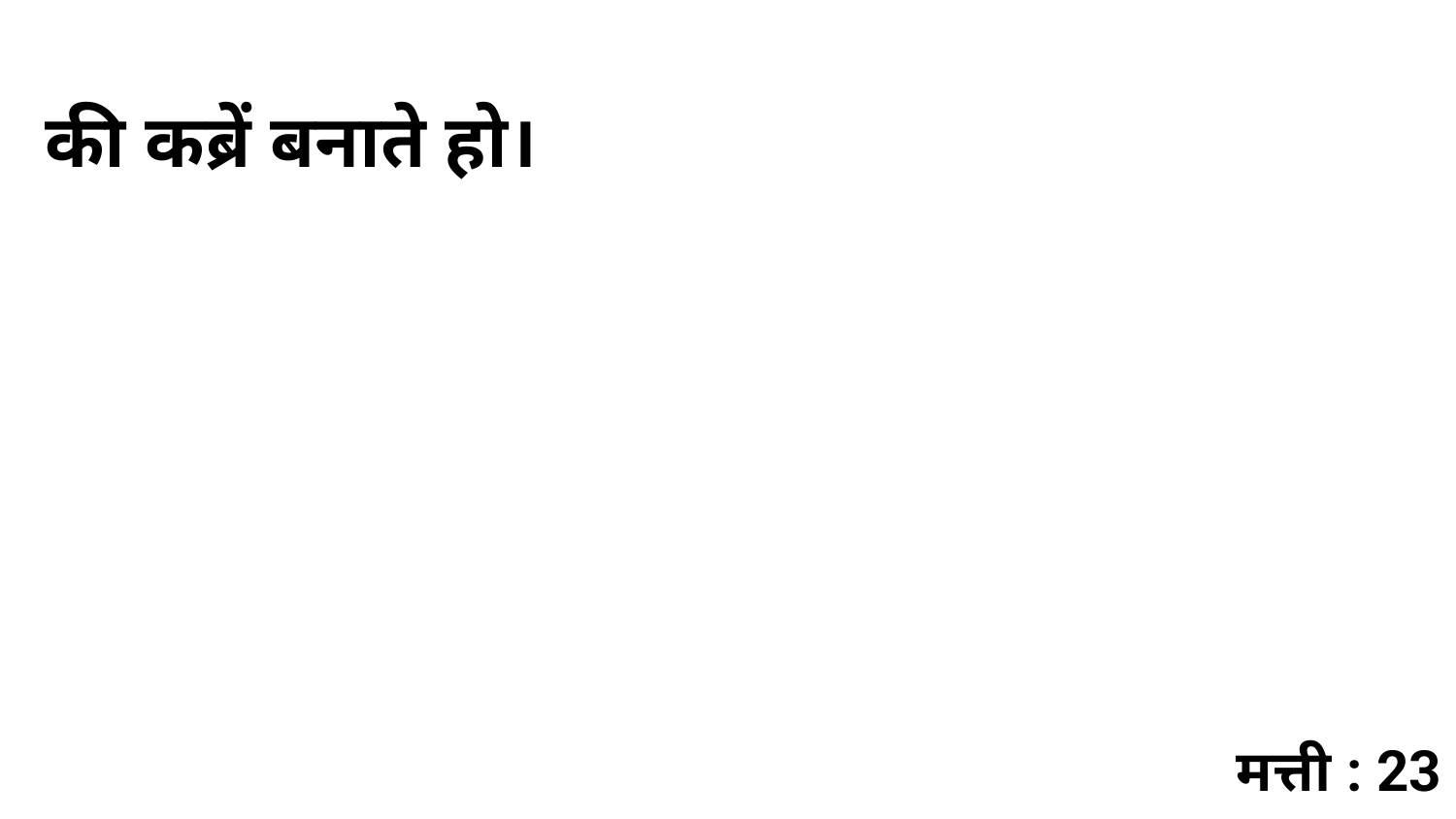

की कब्रें बनाते हो।
मत्ती : 23